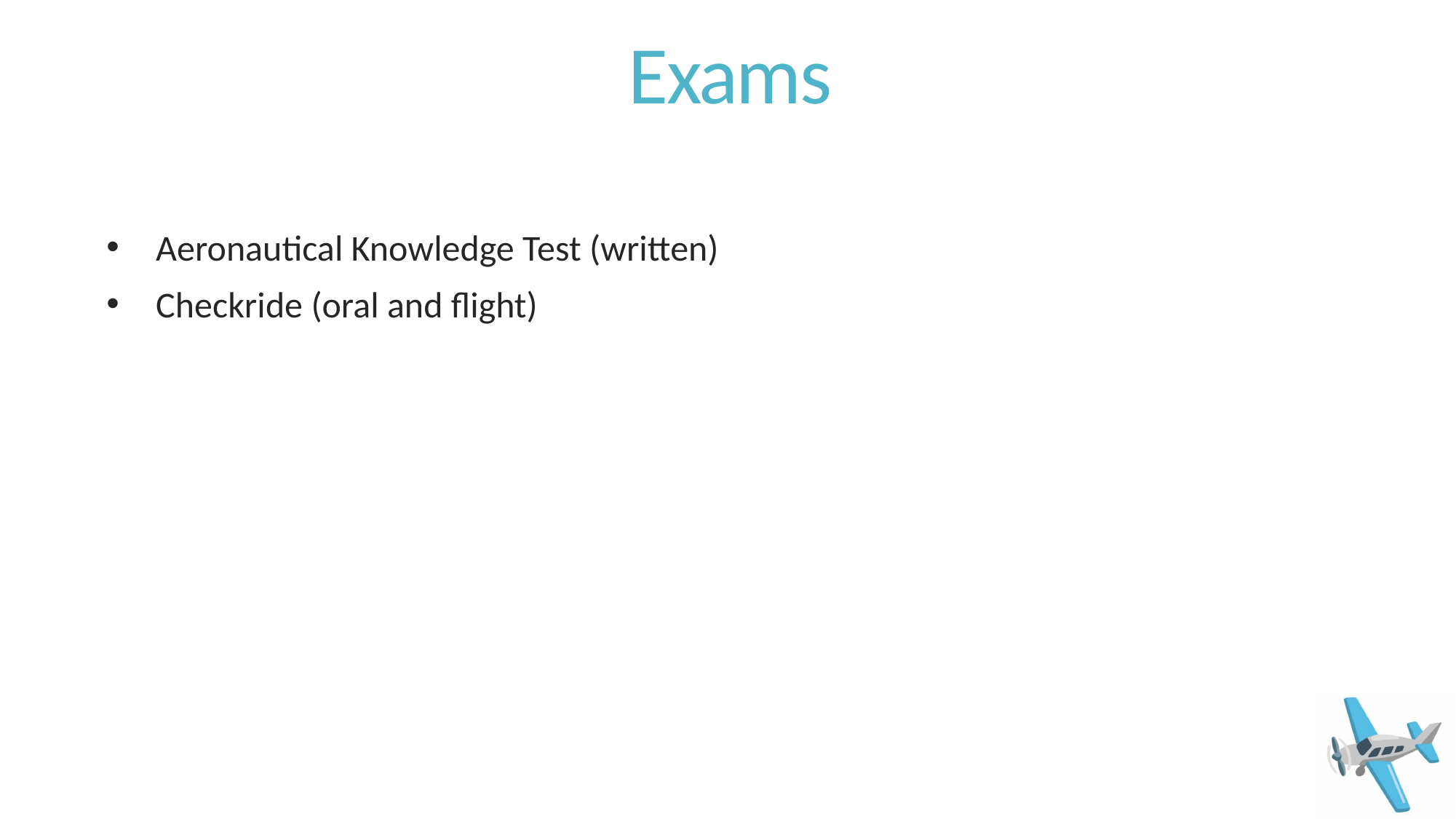

# Exams

 Aeronautical Knowledge Test (written)
 Checkride (oral and flight)